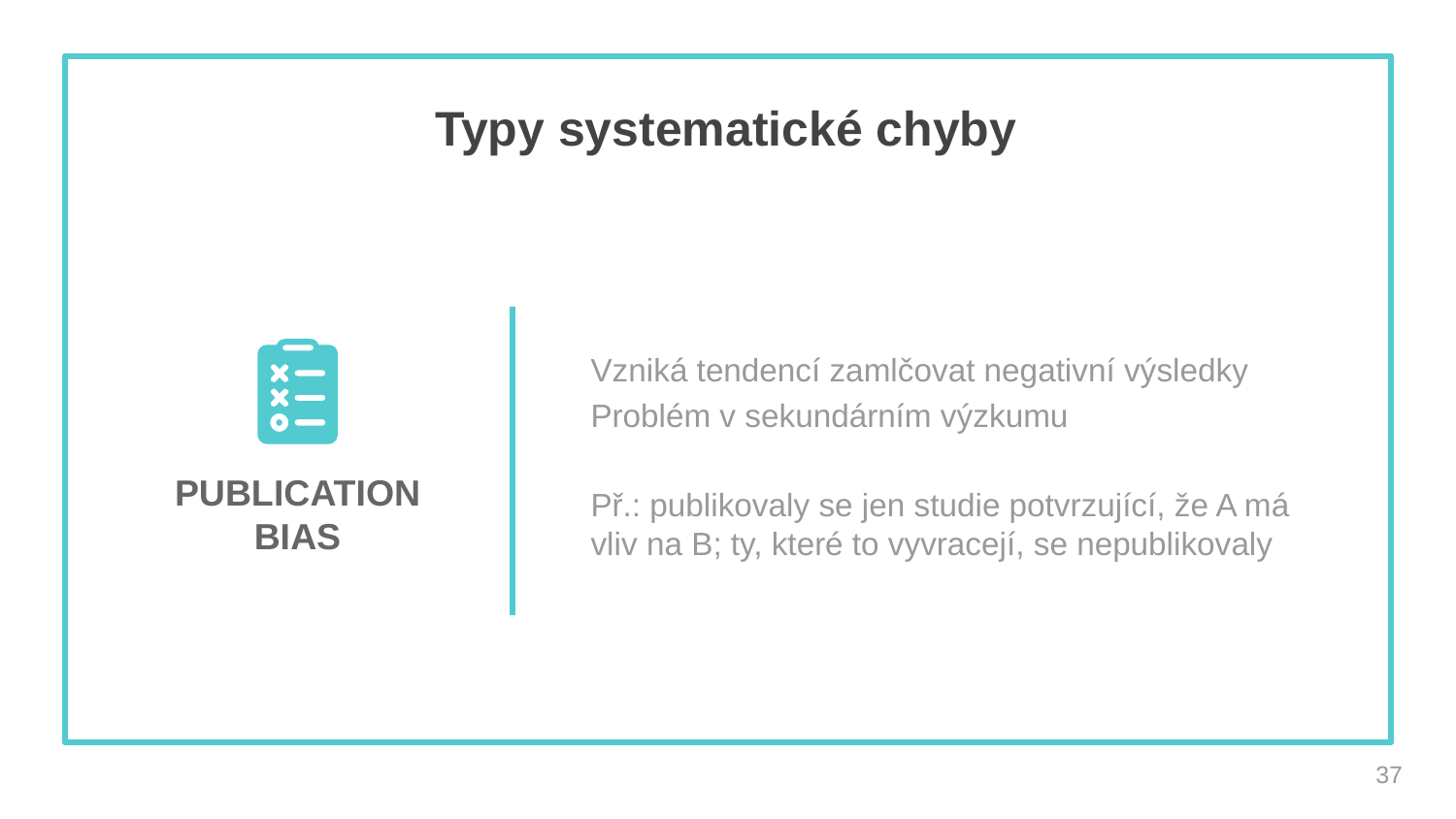

# Typy systematické chyby

Vzniká tendencí zamlčovat negativní výsledky
Problém v sekundárním výzkumu

Př.: publikovaly se jen studie potvrzující, že A má vliv na B; ty, které to vyvracejí, se nepublikovaly

ZÁKLADY MEDICÍNY
ZÁKLADY TECHNOLOGIE
PUBLICATION
BIAS
„Mohou se mi geneticky modifikované potraviny dostat do DNA?“
„Je lepší bílý jogurt, který je v kelímku pevný, nebo ten, který teče?“
37